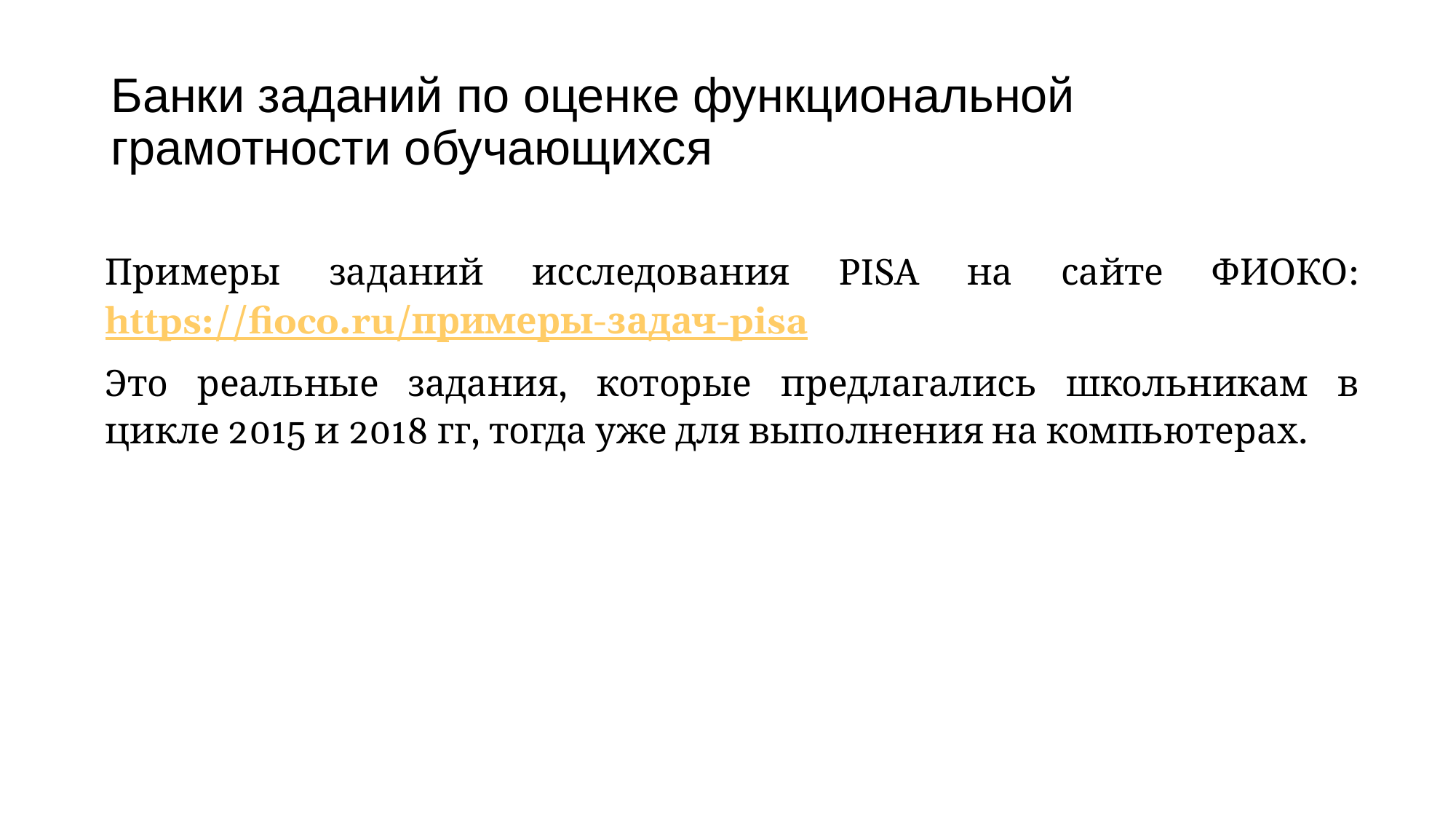

# Банки заданий по оценке функциональной грамотности обучающихся
Примеры заданий исследования PISA на сайте ФИОКО: https://fioco.ru/примеры-задач-pisa
Это реальные задания, которые предлагались школьникам в цикле 2015 и 2018 гг, тогда уже для выполнения на компьютерах.